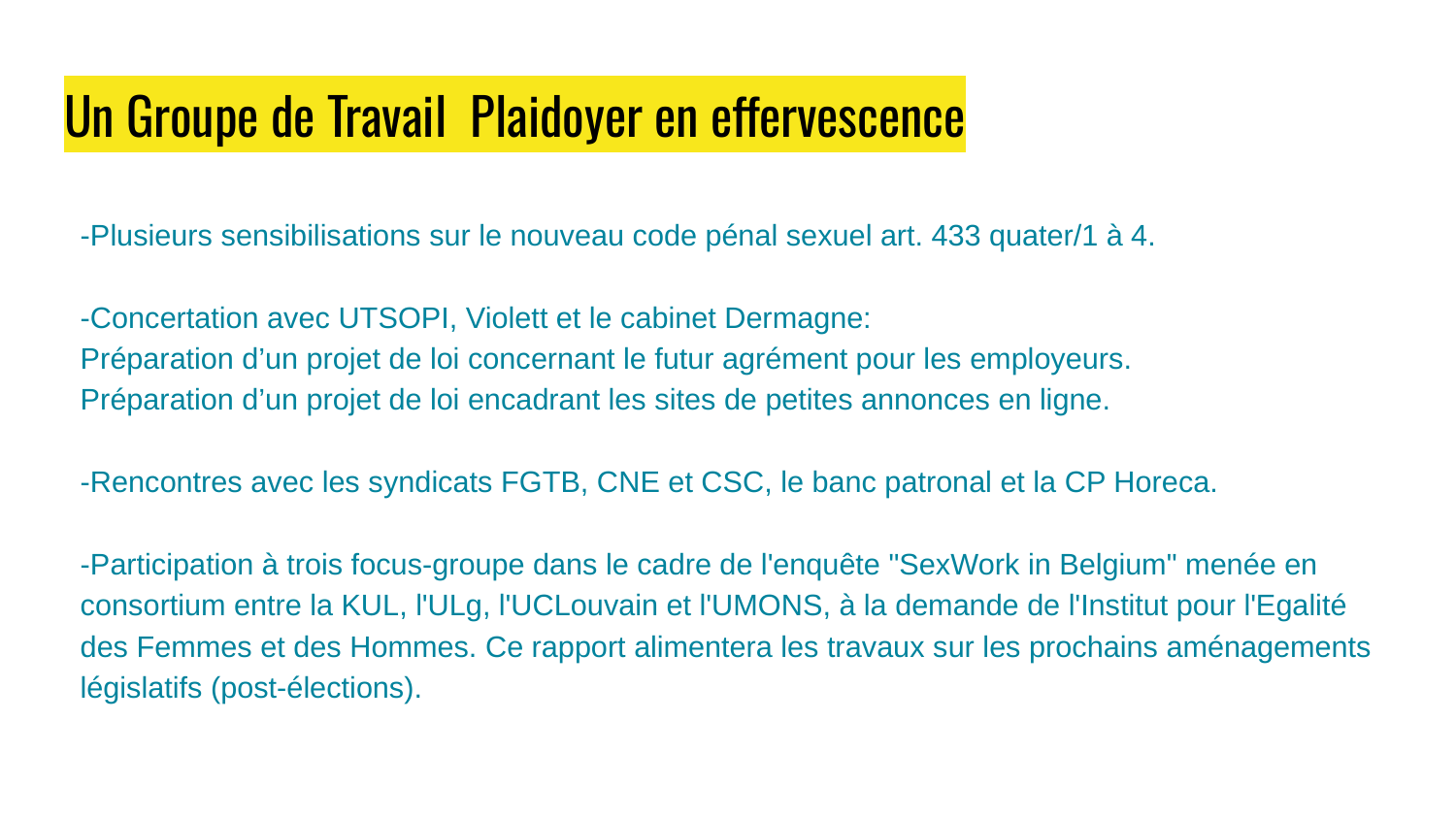

# Un Groupe de Travail  Plaidoyer en effervescence
-Plusieurs sensibilisations sur le nouveau code pénal sexuel art. 433 quater/1 à 4.

-Concertation avec UTSOPI, Violett et le cabinet Dermagne:
Préparation d’un projet de loi concernant le futur agrément pour les employeurs.
Préparation d’un projet de loi encadrant les sites de petites annonces en ligne.

-Rencontres avec les syndicats FGTB, CNE et CSC, le banc patronal et la CP Horeca.

-Participation à trois focus-groupe dans le cadre de l'enquête "SexWork in Belgium" menée en consortium entre la KUL, l'ULg, l'UCLouvain et l'UMONS, à la demande de l'Institut pour l'Egalité des Femmes et des Hommes. Ce rapport alimentera les travaux sur les prochains aménagements législatifs (post-élections).